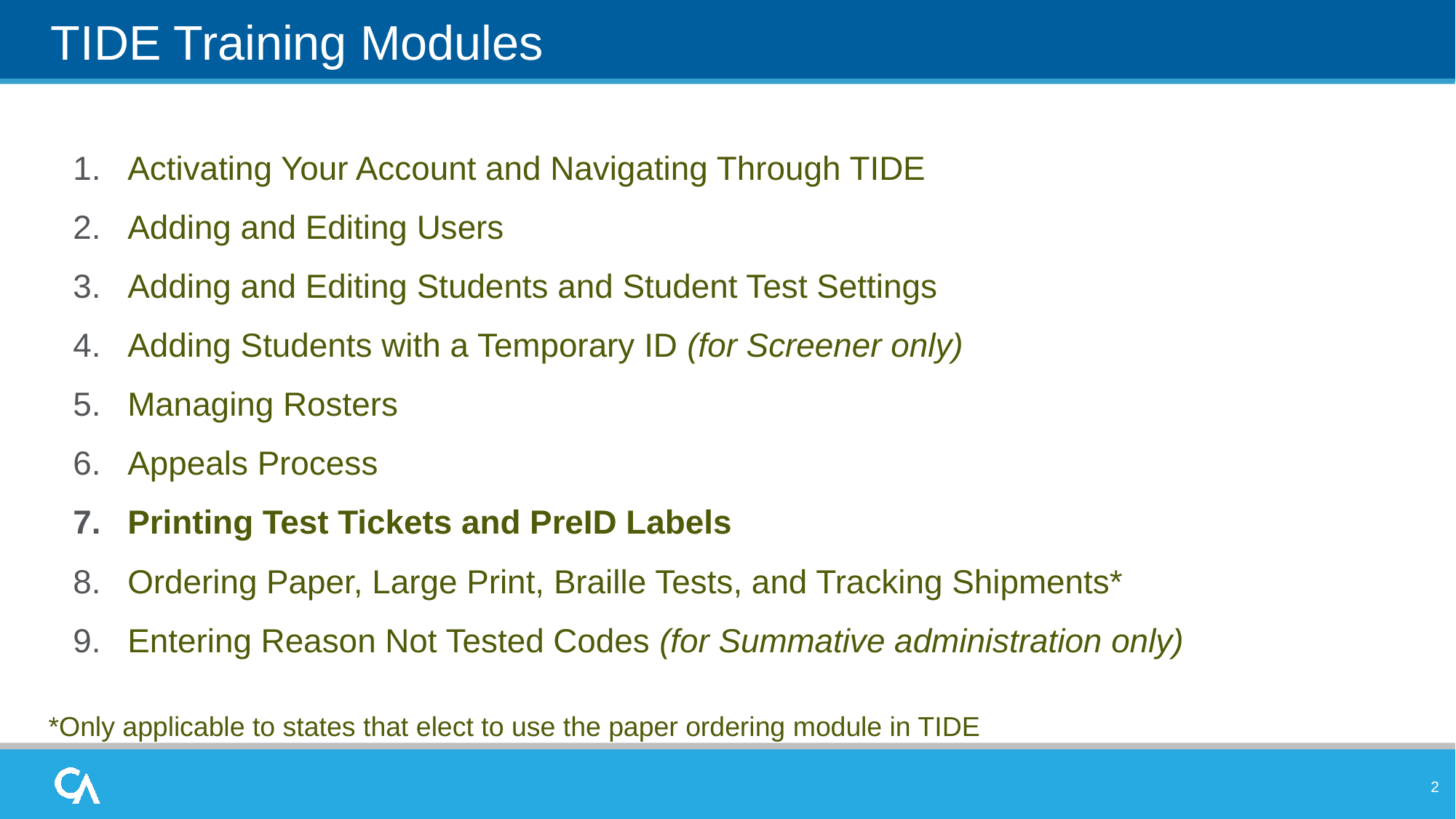

# TIDE Training Modules
Activating Your Account and Navigating Through TIDE
Adding and Editing Users
Adding and Editing Students and Student Test Settings
Adding Students with a Temporary ID (for Screener only)
Managing Rosters
Appeals Process
Printing Test Tickets and PreID Labels
Ordering Paper, Large Print, Braille Tests, and Tracking Shipments*
Entering Reason Not Tested Codes (for Summative administration only)
*Only applicable to states that elect to use the paper ordering module in TIDE

2